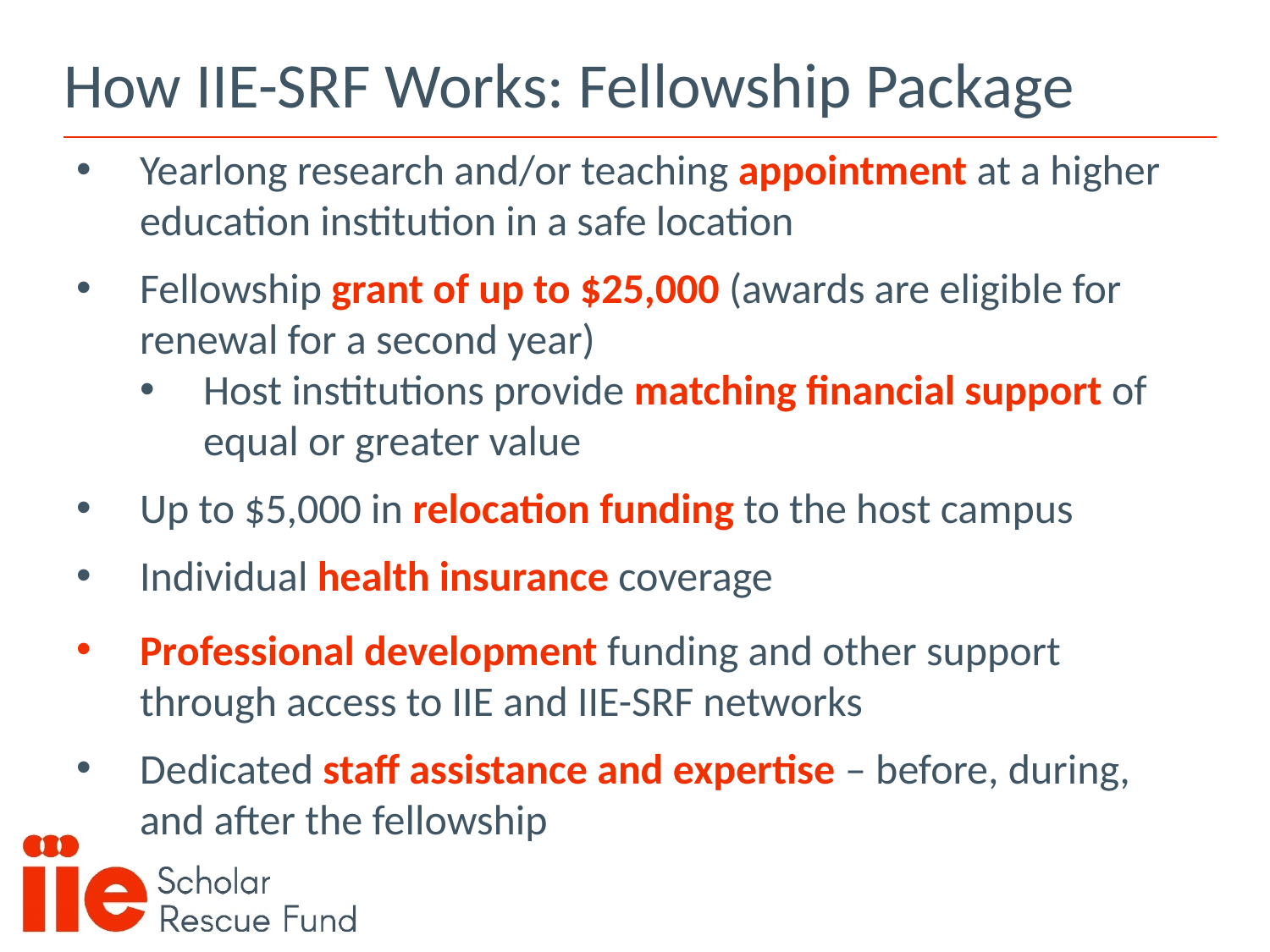

# How IIE-SRF Works: Fellowship Package

Yearlong research and/or teaching appointment at a higher education institution in a safe location

Fellowship grant of up to $25,000 (awards are eligible for renewal for a second year)
Host institutions provide matching financial support of equal or greater value

Up to $5,000 in relocation funding to the host campus

Individual health insurance coverage

Professional development funding and other support through access to IIE and IIE-SRF networks

Dedicated staff assistance and expertise – before, during, and after the fellowship